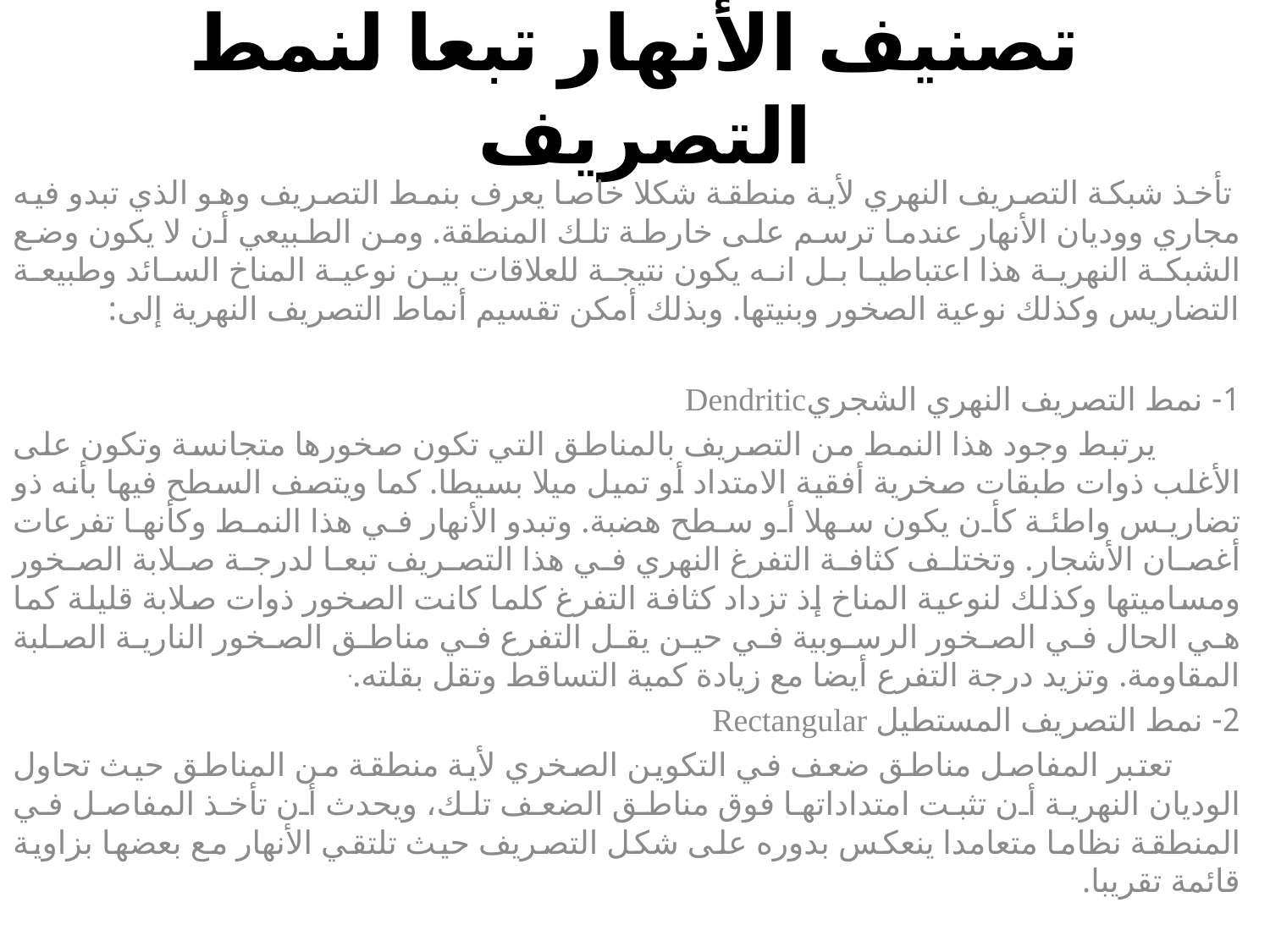

# تصنيف الأنهار تبعا لنمط التصريف
 تأخذ شبكة التصريف النهري لأية منطقة شكلا خاصا يعرف بنمط التصريف وهو الذي تبدو فيه مجاري ووديان الأنهار عندما ترسم على خارطة تلك المنطقة. ومن الطبيعي أن لا يكون وضع الشبكة النهرية هذا اعتباطيا بل انه يكون نتيجة للعلاقات بين نوعية المناخ السائد وطبيعة التضاريس وكذلك نوعية الصخور وبنيتها. وبذلك أمكن تقسيم أنماط التصريف النهرية إلى:

1- نمط التصريف النهري الشجريDendritic
          يرتبط وجود هذا النمط من التصريف بالمناطق التي تكون صخورها متجانسة وتكون على الأغلب ذوات طبقات صخرية أفقية الامتداد أو تميل ميلا بسيطا. كما ويتصف السطح فيها بأنه ذو تضاريس واطئة كأن يكون سهلا أو سطح هضبة. وتبدو الأنهار في هذا النمط وكأنها تفرعات أغصان الأشجار. وتختلف كثافة التفرغ النهري في هذا التصريف تبعا لدرجة صلابة الصخور ومساميتها وكذلك لنوعية المناخ إذ تزداد كثافة التفرغ كلما كانت الصخور ذوات صلابة قليلة كما هي الحال في الصخور الرسوبية في حين يقل التفرع في مناطق الصخور النارية الصلبة المقاومة. وتزيد درجة التفرع أيضا مع زيادة كمية التساقط وتقل بقلته..
2- نمط التصريف المستطيل Rectangular
        تعتبر المفاصل مناطق ضعف في التكوين الصخري لأية منطقة من المناطق حيث تحاول الوديان النهرية أن تثبت امتداداتها فوق مناطق الضعف تلك، ويحدث أن تأخذ المفاصل في المنطقة نظاما متعامدا ينعكس بدوره على شكل التصريف حيث تلتقي الأنهار مع بعضها بزاوية قائمة تقريبا.